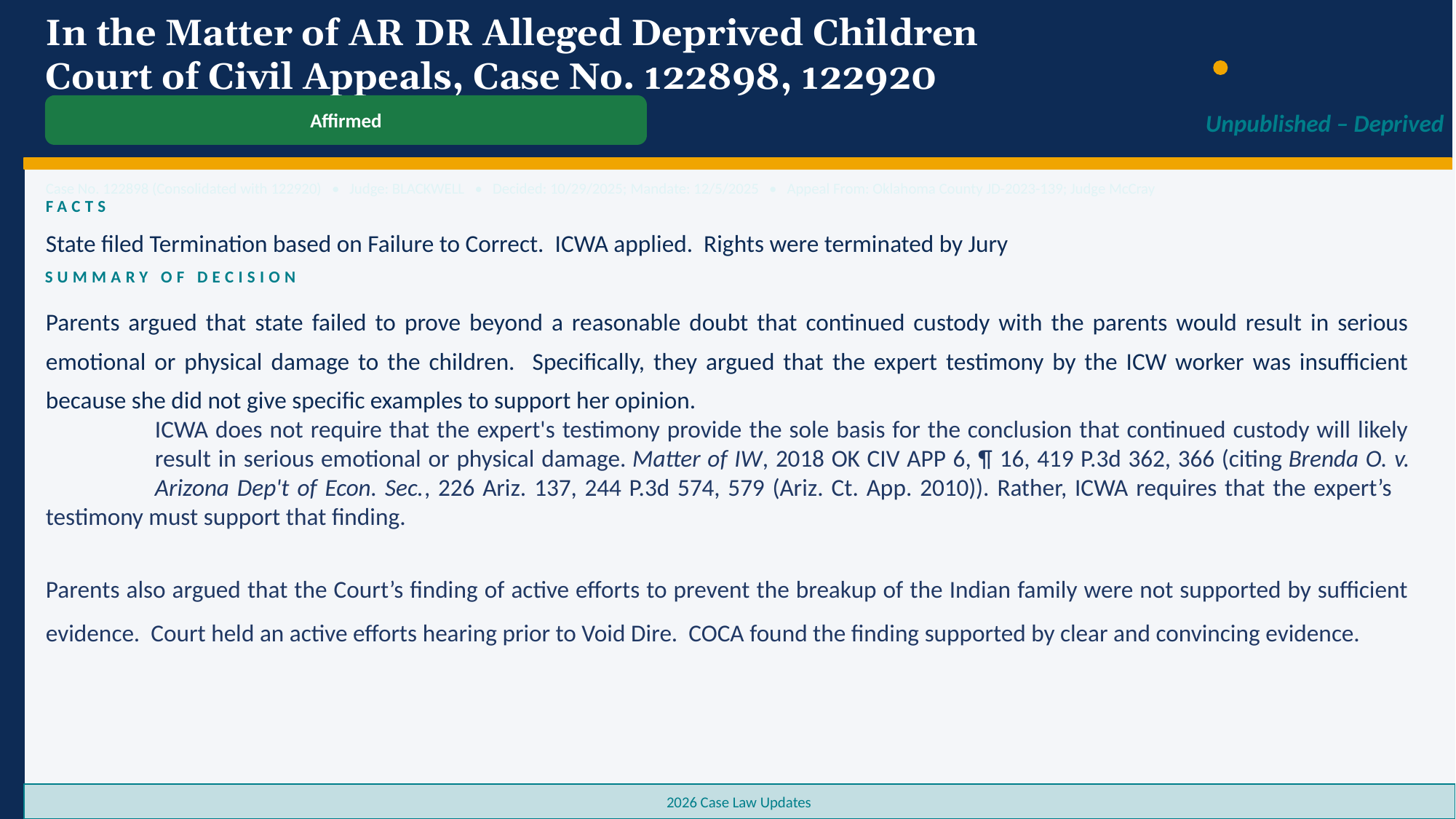

In the Matter of AR DR Alleged Deprived Children
Court of Civil Appeals, Case No. 122898, 122920

Affirmed
Unpublished – Deprived

Case No. 122898 (Consolidated with 122920)   •   Judge: BLACKWELL   •   Decided: 10/29/2025; Mandate: 12/5/2025   •   Appeal From: Oklahoma County JD-2023-139; Judge McCray
FACTS
State filed Termination based on Failure to Correct.  ICWA applied.  Rights were terminated by Jury

Parents argued that state failed to prove beyond a reasonable doubt that continued custody with the parents would result in serious emotional or physical damage to the children.  Specifically, they argued that the expert testimony by the ICW worker was insufficient because she did not give specific examples to support her opinion.
	ICWA does not require that the expert's testimony provide the sole basis for the conclusion that continued custody will likely 	result in serious emotional or physical damage. Matter of IW, 2018 OK CIV APP 6, ¶ 16, 419 P.3d 362, 366 (citing Brenda O. v. 	Arizona Dep't of Econ. Sec., 226 Ariz. 137, 244 P.3d 574, 579 (Ariz. Ct. App. 2010)). Rather, ICWA requires that the expert’s 	testimony must support that finding.

Parents also argued that the Court’s finding of active efforts to prevent the breakup of the Indian family were not supported by sufficient evidence.  Court held an active efforts hearing prior to Void Dire.  COCA found the finding supported by clear and convincing evidence.
SUMMARY OF DECISION

2026 Case Law Updates